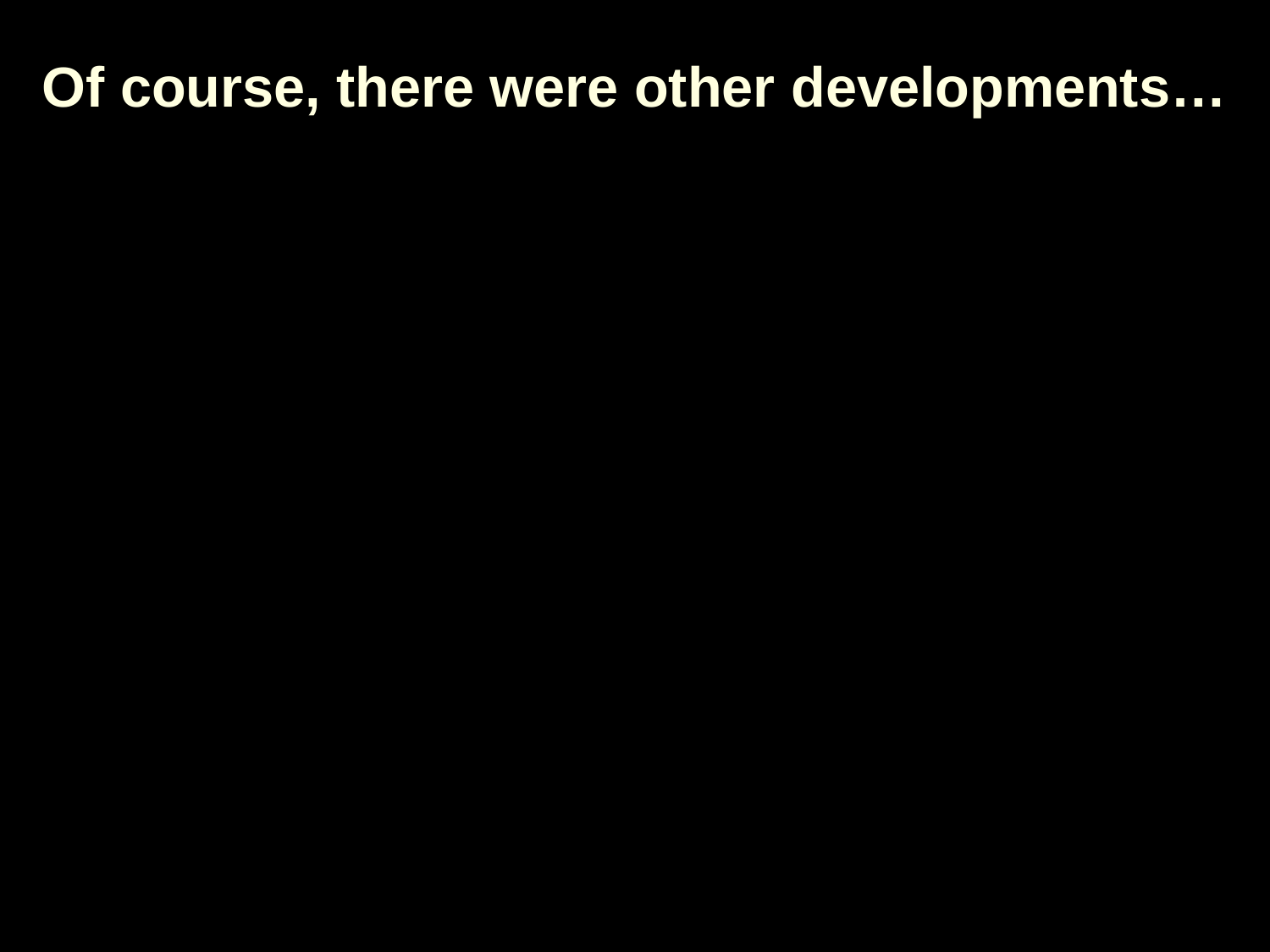

# Of course, there were other developments…